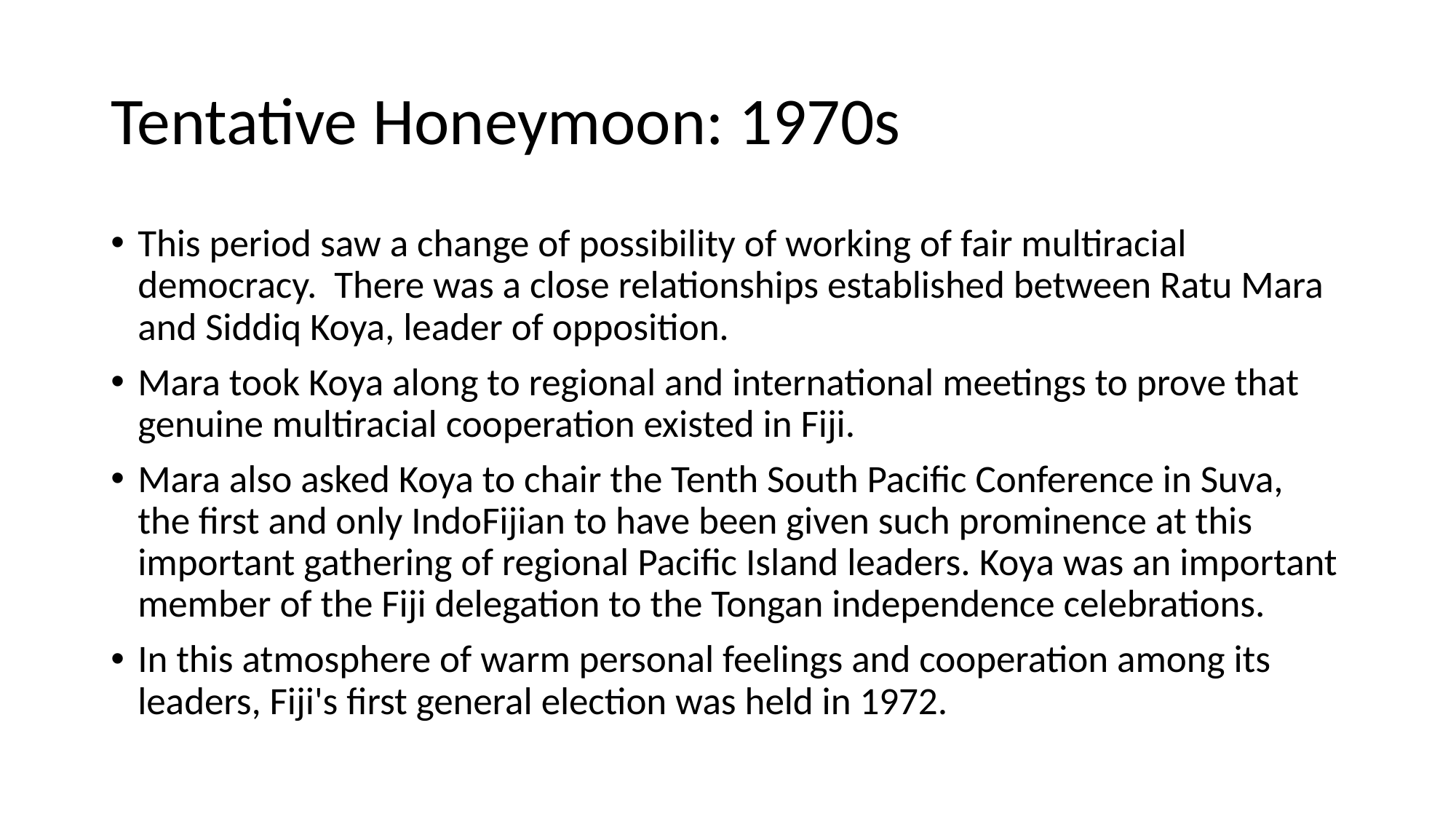

# Tentative Honeymoon: 1970s
This period saw a change of possibility of working of fair multiracial democracy.  There was a close relationships established between Ratu Mara and Siddiq Koya, leader of opposition.
Mara took Koya along to regional and international meetings to prove that genuine multiracial cooperation existed in Fiji.
Mara also asked Koya to chair the Tenth South Pacific Conference in Suva, the first and only IndoFijian to have been given such prominence at this important gathering of regional Pacific Island leaders. Koya was an important member of the Fiji delegation to the Tongan independence celebrations.
In this atmosphere of warm personal feelings and cooperation among its leaders, Fiji's first general election was held in 1972.